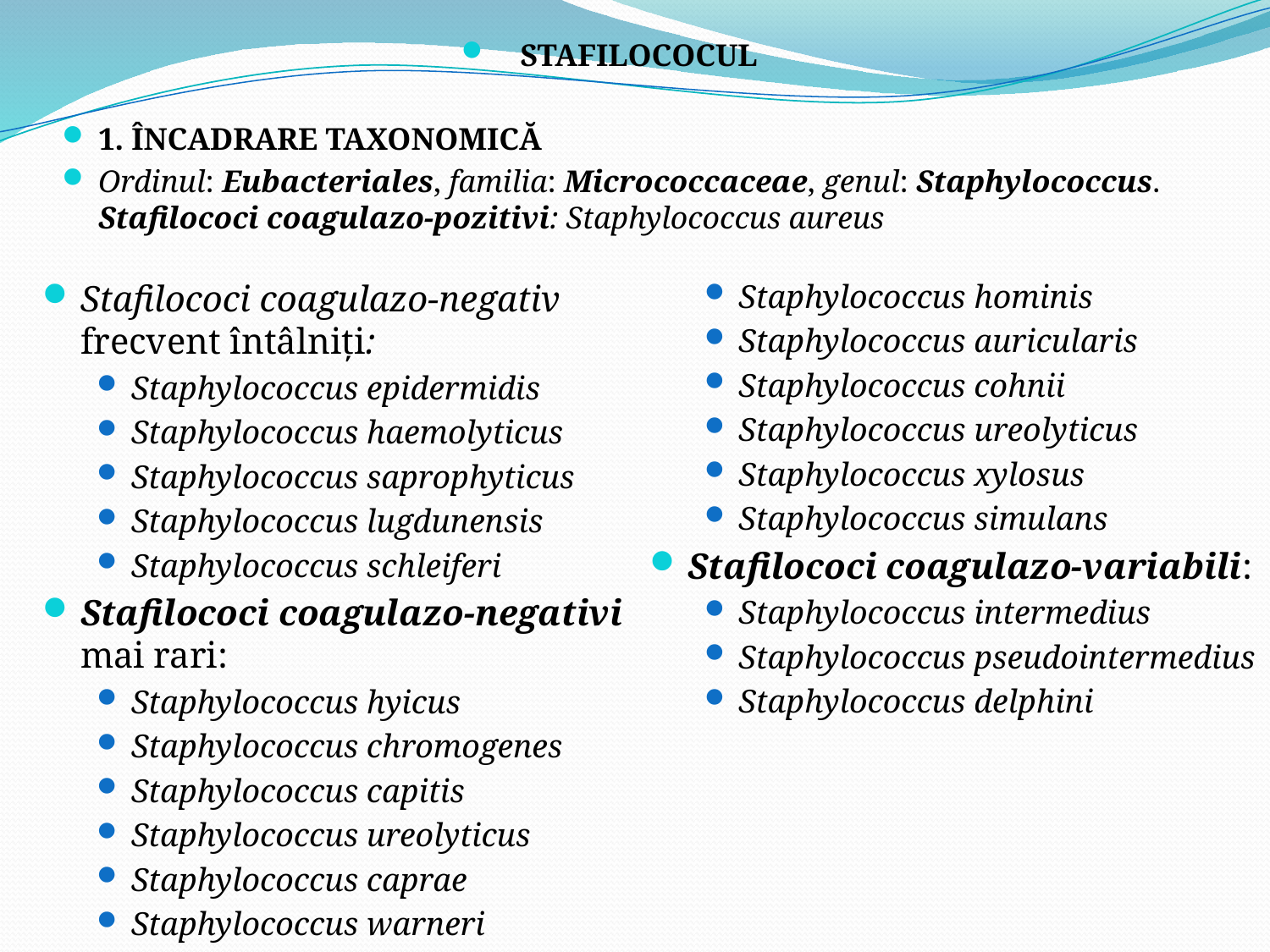

STAFILOCOCUL

1. ÎNCADRARE TAXONOMICĂ
Ordinul: Eubacteriales, familia: Micrococcaceae, genul: Staphylococcus. Stafilococi coagulazo-pozitivi: Staphylococcus aureus
Stafilococi coagulazo-negativ frecvent întâlniți:
Staphylococcus epidermidis
Staphylococcus haemolyticus
Staphylococcus saprophyticus
Staphylococcus lugdunensis
Staphylococcus schleiferi
Stafilococi coagulazo-negativi mai rari:
Staphylococcus hyicus
Staphylococcus chromogenes
Staphylococcus capitis
Staphylococcus ureolyticus
Staphylococcus caprae
Staphylococcus warneri
Staphylococcus hominis
Staphylococcus auricularis
Staphylococcus cohnii
Staphylococcus ureolyticus
Staphylococcus xylosus
Staphylococcus simulans
Stafilococi coagulazo-variabili:
Staphylococcus intermedius
Staphylococcus pseudointermedius
Staphylococcus delphini